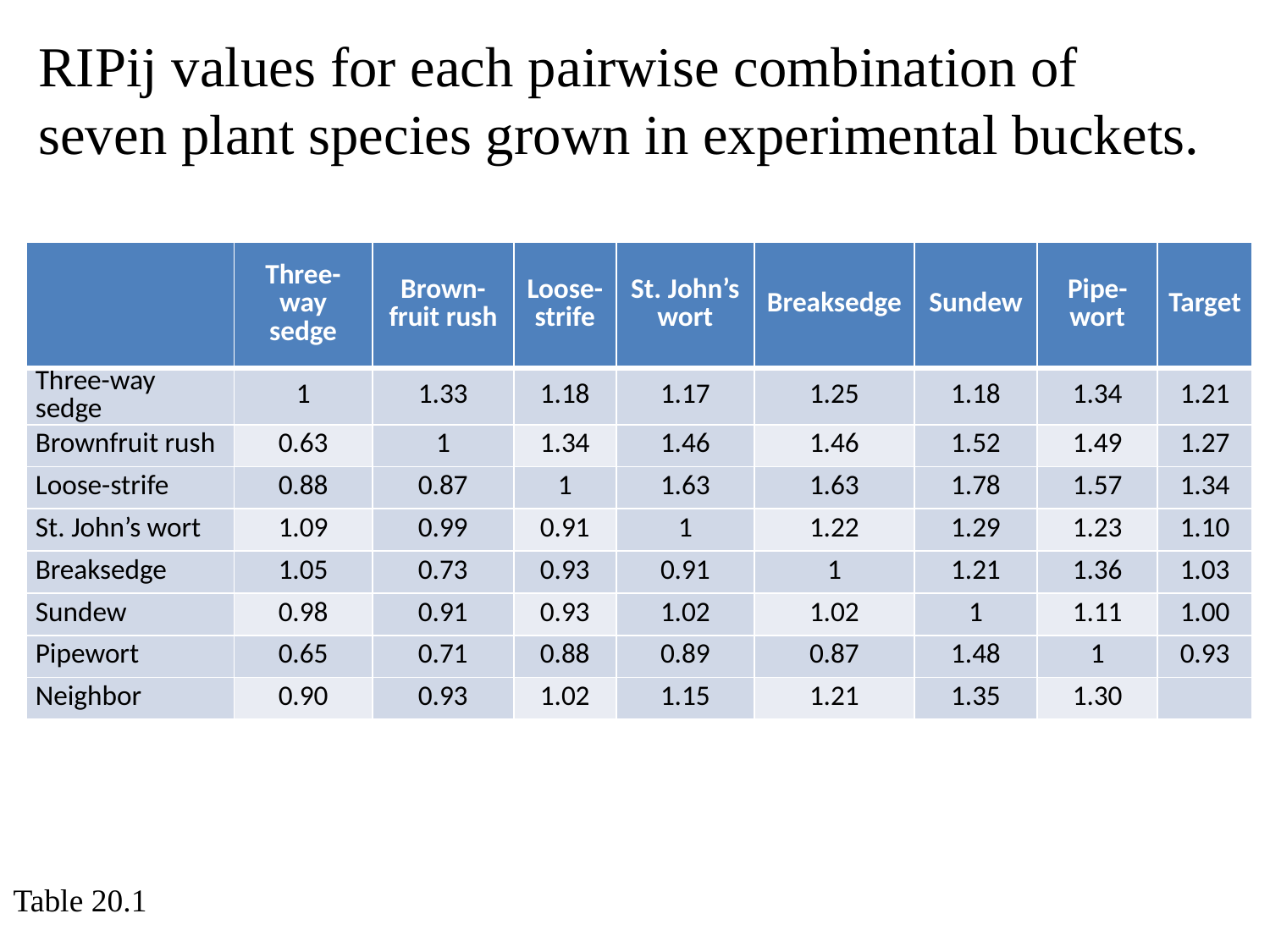

RIPij values for each pairwise combination of seven plant species grown in experimental buckets.
|  | Three-way sedge | Brown-fruit rush | Loose-strife | St. John’s wort | Breaksedge | Sundew | Pipe-wort | Target |
| --- | --- | --- | --- | --- | --- | --- | --- | --- |
| Three-way sedge | 1 | 1.33 | 1.18 | 1.17 | 1.25 | 1.18 | 1.34 | 1.21 |
| Brownfruit rush | 0.63 | 1 | 1.34 | 1.46 | 1.46 | 1.52 | 1.49 | 1.27 |
| Loose-strife | 0.88 | 0.87 | 1 | 1.63 | 1.63 | 1.78 | 1.57 | 1.34 |
| St. John’s wort | 1.09 | 0.99 | 0.91 | 1 | 1.22 | 1.29 | 1.23 | 1.10 |
| Breaksedge | 1.05 | 0.73 | 0.93 | 0.91 | 1 | 1.21 | 1.36 | 1.03 |
| Sundew | 0.98 | 0.91 | 0.93 | 1.02 | 1.02 | 1 | 1.11 | 1.00 |
| Pipewort | 0.65 | 0.71 | 0.88 | 0.89 | 0.87 | 1.48 | 1 | 0.93 |
| Neighbor | 0.90 | 0.93 | 1.02 | 1.15 | 1.21 | 1.35 | 1.30 |  |
Table 20.1